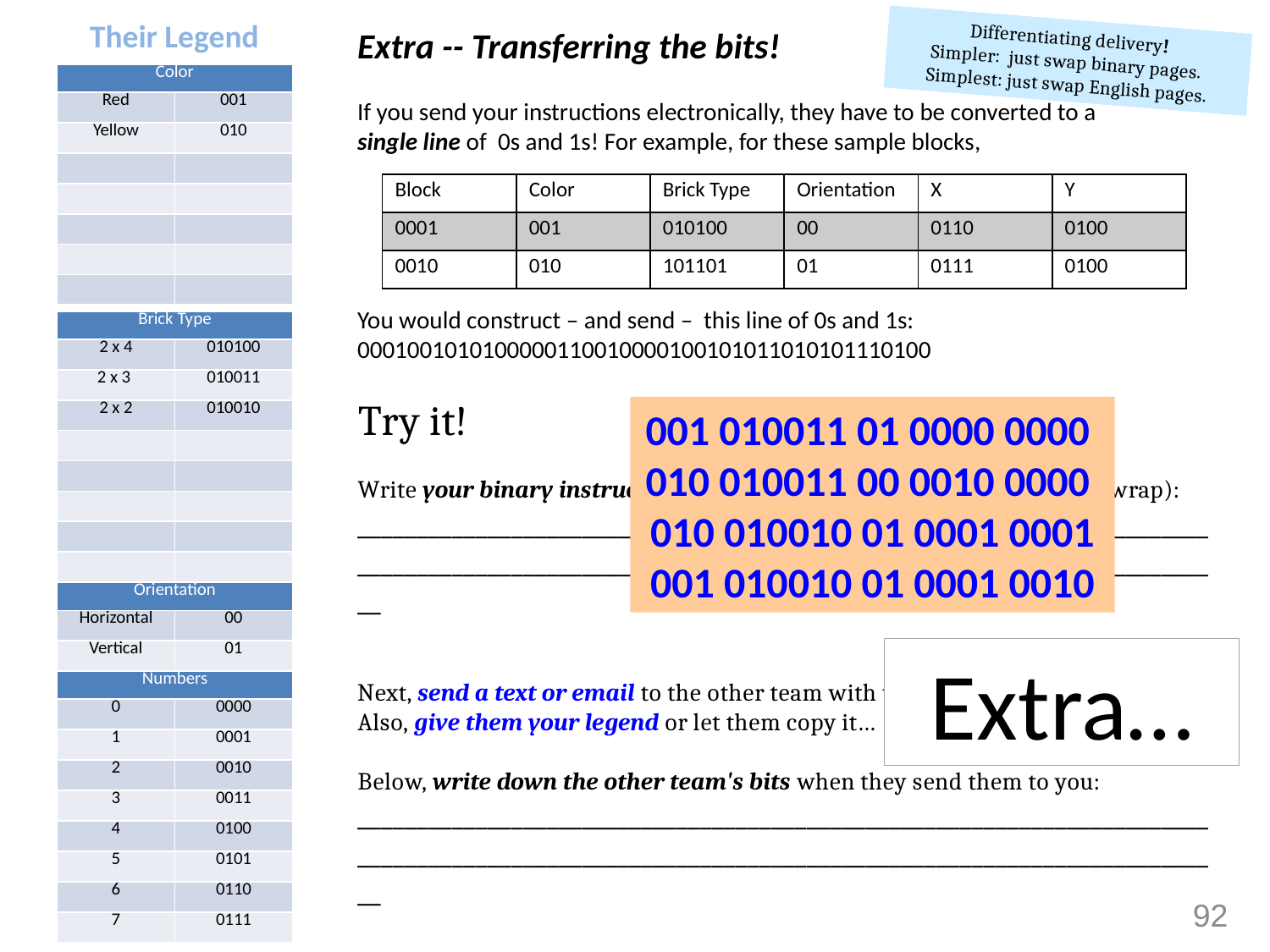

Their Legend
Extra -- Transferring the bits!

If you send your instructions electronically, they have to be converted to a single line of  0s and 1s! For example, for these sample blocks,

Differentiating delivery!
Simpler:  just swap binary pages.
Simplest: just swap English pages.
| Color |  |
| --- | --- |
| Red | 001 |
| Yellow | 010 |
|  |  |
|  |  |
|  |  |
|  |  |
|  |  |
| Block | Color | Brick Type | Orientation | X | Y |
| --- | --- | --- | --- | --- | --- |
| 0001 | 001 | 010100 | 00 | 0110 | 0100 |
| 0010 | 010 | 101101 | 01 | 0111 | 0100 |
You would construct – and send –  this line of 0s and 1s:
0001001010100000110010000100101011010101110100

Try it!

Write your binary instructions as a single line of 0s and 1s (it's OK to wrap):
__________________________________________________________________________________________________________________________________________________

Next, send a text or email to the other team with the bits of your tower.
Also, give them your legend or let them copy it…

Below, write down the other team's bits when they send them to you:
__________________________________________________________________________________________________________________________________________________

And copy their legend to the spots on this page.
| Brick Type |  |
| --- | --- |
| 2 x 4 | 010100 |
| 2 x 3 | 010011 |
| 2 x 2 | 010010 |
|  |  |
|  |  |
|  |  |
|  |  |
|  |  |
001 010011 01 0000 0000
010 010011 00 0010 0000
010 010010 01 0001 0001
001 010010 01 0001 0010
| Orientation |  |
| --- | --- |
| Horizontal | 00 |
| Vertical | 01 |
Extra…
| Numbers |  |
| --- | --- |
| 0 | 0000 |
| 1 | 0001 |
| 2 | 0010 |
| 3 | 0011 |
| 4 | 0100 |
| 5 | 0101 |
| 6 | 0110 |
| 7 | 0111 |
92